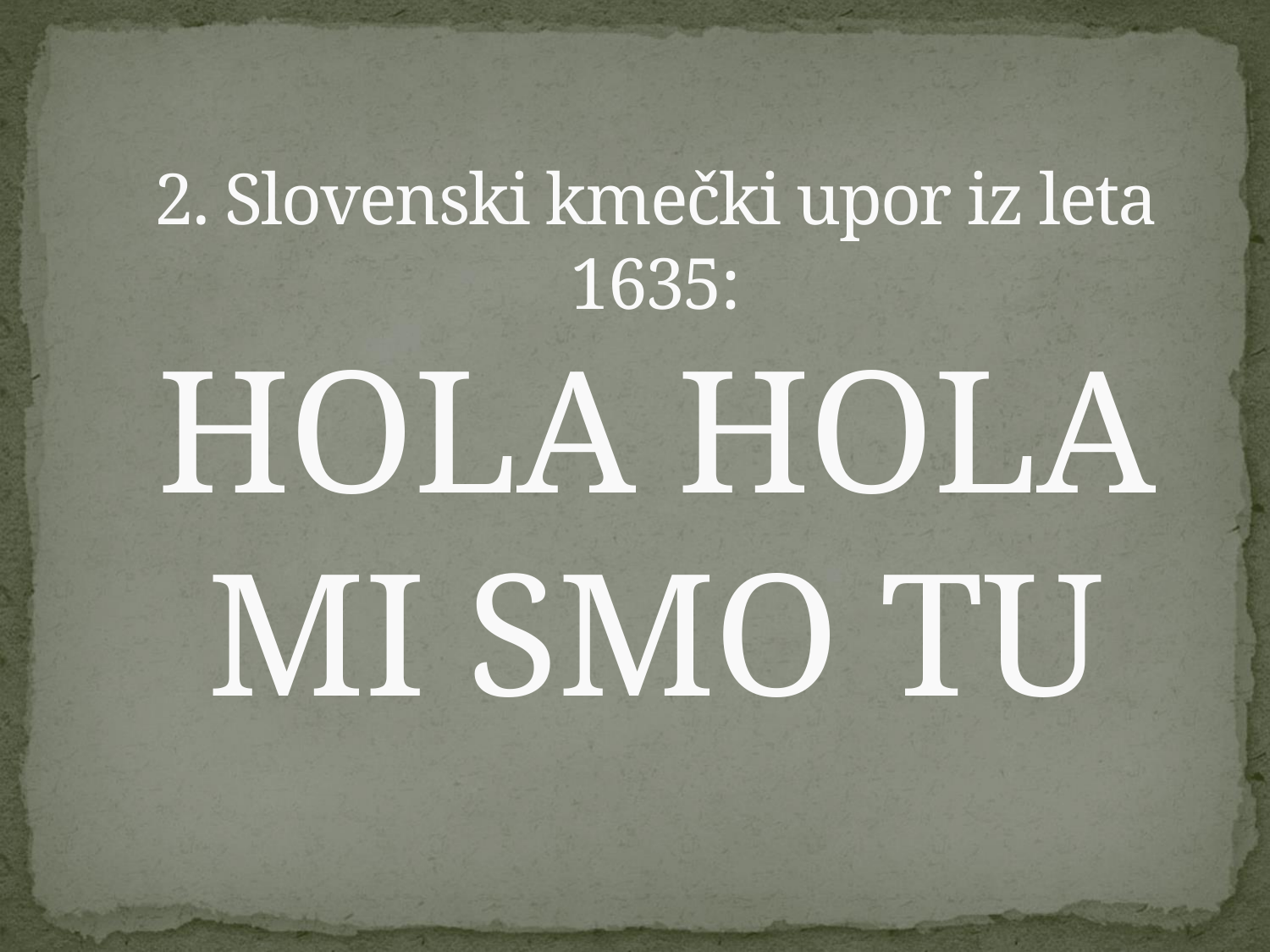

# 2. Slovenski kmečki upor iz leta 1635: HOLA HOLA MI SMO TU